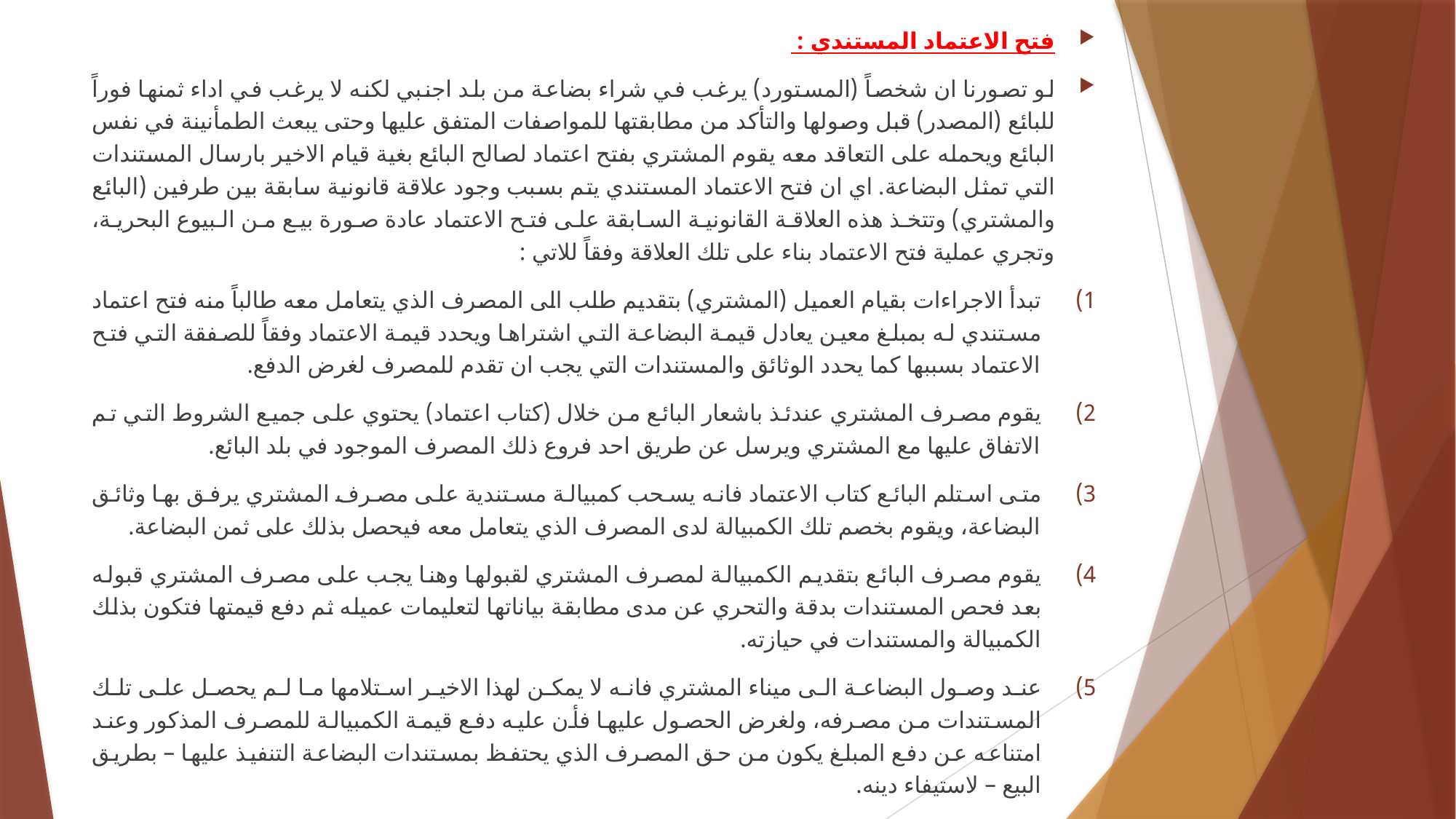

فتح الاعتماد المستندي :
لو تصورنا ان شخصاً (المستورد) يرغب في شراء بضاعة من بلد اجنبي لكنه لا يرغب في اداء ثمنها فوراً للبائع (المصدر) قبل وصولها والتأكد من مطابقتها للمواصفات المتفق عليها وحتى يبعث الطمأنينة في نفس البائع ويحمله على التعاقد معه يقوم المشتري بفتح اعتماد لصالح البائع بغية قيام الاخير بارسال المستندات التي تمثل البضاعة. اي ان فتح الاعتماد المستندي يتم بسبب وجود علاقة قانونية سابقة بين طرفين (البائع والمشتري) وتتخذ هذه العلاقة القانونية السابقة على فتح الاعتماد عادة صورة بيع من البيوع البحرية، وتجري عملية فتح الاعتماد بناء على تلك العلاقة وفقاً للاتي :
تبدأ الاجراءات بقيام العميل (المشتري) بتقديم طلب الى المصرف الذي يتعامل معه طالباً منه فتح اعتماد مستندي له بمبلغ معين يعادل قيمة البضاعة التي اشتراها ويحدد قيمة الاعتماد وفقاً للصفقة التي فتح الاعتماد بسببها كما يحدد الوثائق والمستندات التي يجب ان تقدم للمصرف لغرض الدفع.
يقوم مصرف المشتري عندئذ باشعار البائع من خلال (كتاب اعتماد) يحتوي على جميع الشروط التي تم الاتفاق عليها مع المشتري ويرسل عن طريق احد فروع ذلك المصرف الموجود في بلد البائع.
متى استلم البائع كتاب الاعتماد فانه يسحب كمبيالة مستندية على مصرف المشتري يرفق بها وثائق البضاعة، ويقوم بخصم تلك الكمبيالة لدى المصرف الذي يتعامل معه فيحصل بذلك على ثمن البضاعة.
يقوم مصرف البائع بتقديم الكمبيالة لمصرف المشتري لقبولها وهنا يجب على مصرف المشتري قبوله بعد فحص المستندات بدقة والتحري عن مدى مطابقة بياناتها لتعليمات عميله ثم دفع قيمتها فتكون بذلك الكمبيالة والمستندات في حيازته.
عند وصول البضاعة الى ميناء المشتري فانه لا يمكن لهذا الاخير استلامها ما لم يحصل على تلك المستندات من مصرفه، ولغرض الحصول عليها فأن عليه دفع قيمة الكمبيالة للمصرف المذكور وعند امتناعه عن دفع المبلغ يكون من حق المصرف الذي يحتفظ بمستندات البضاعة التنفيذ عليها – بطريق البيع – لاستيفاء دينه.